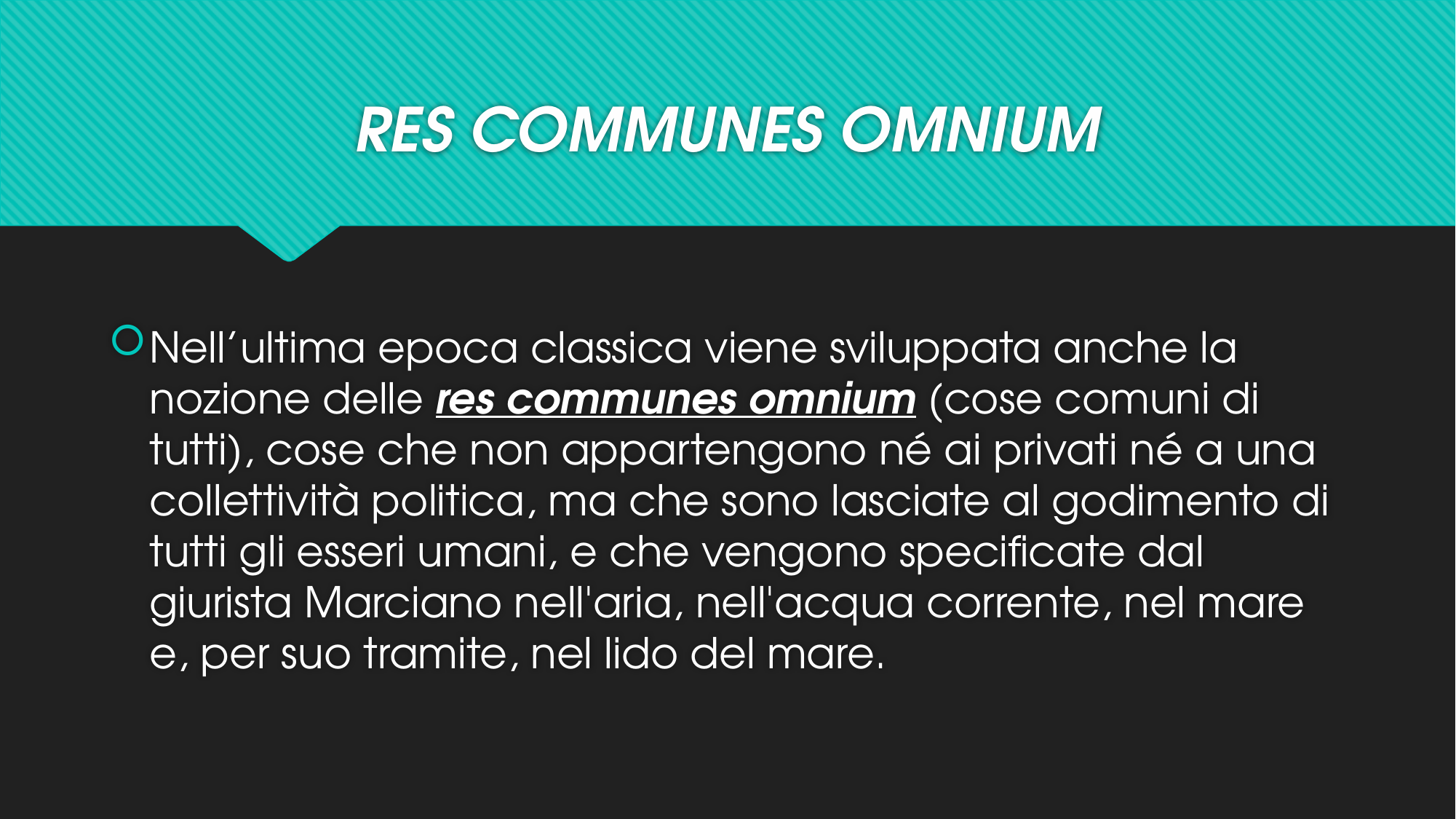

# RES COMMUNES OMNIUM
Nell’ultima epoca classica viene sviluppata anche la nozione delle res communes omnium (cose comuni di tutti), cose che non appartengono né ai privati né a una collettività politica, ma che sono lasciate al godimento di tutti gli esseri umani, e che vengono specificate dal giurista Marciano nell'aria, nell'acqua corrente, nel mare e, per suo tramite, nel lido del mare.